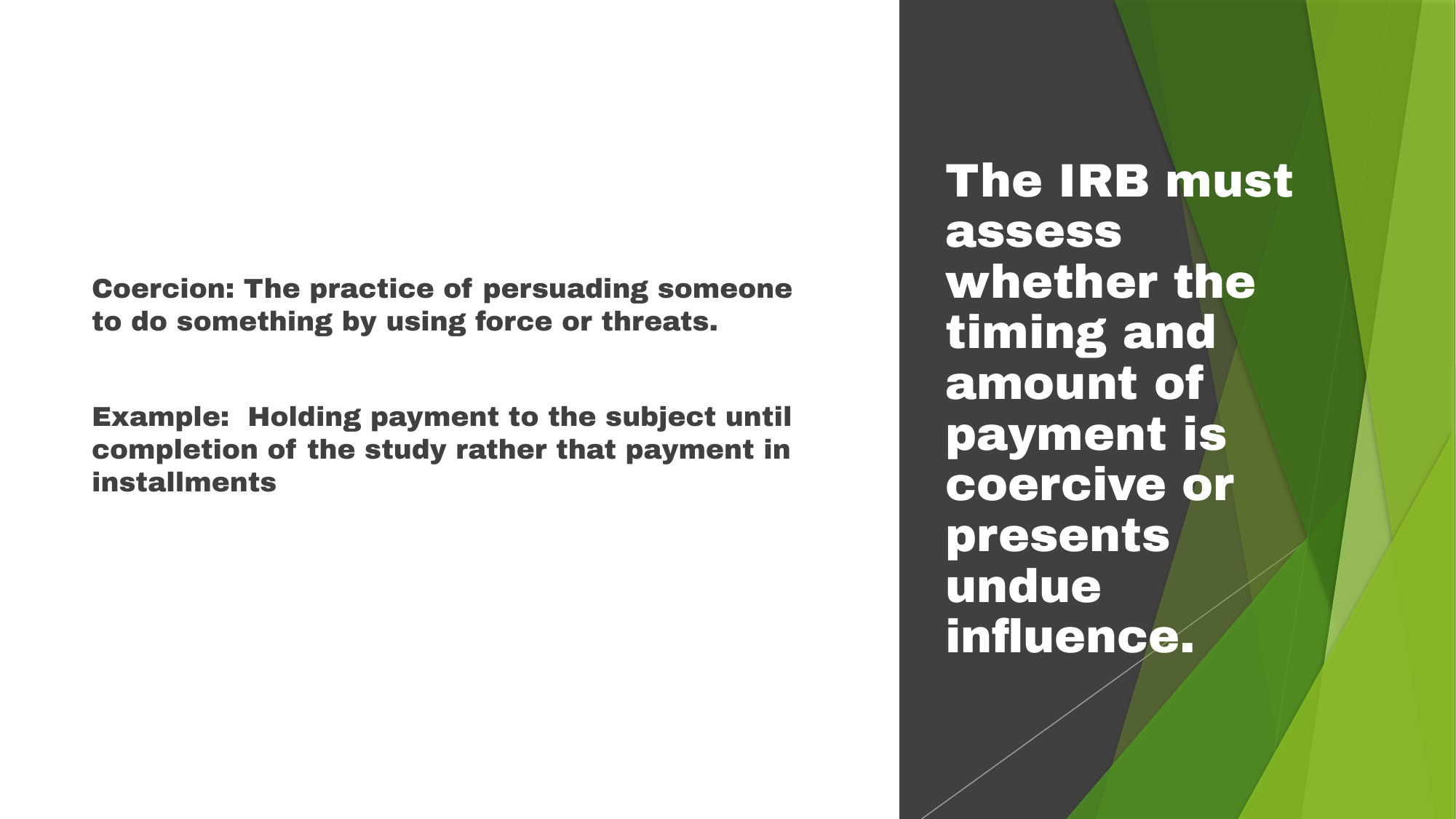

# The IRB must assess whether the timing and amount of payment is coercive or presents undue influence.
Coercion: The practice of persuading someone to do something by using force or threats.

Example:  Holding payment to the subject until completion of the study rather that payment in installments